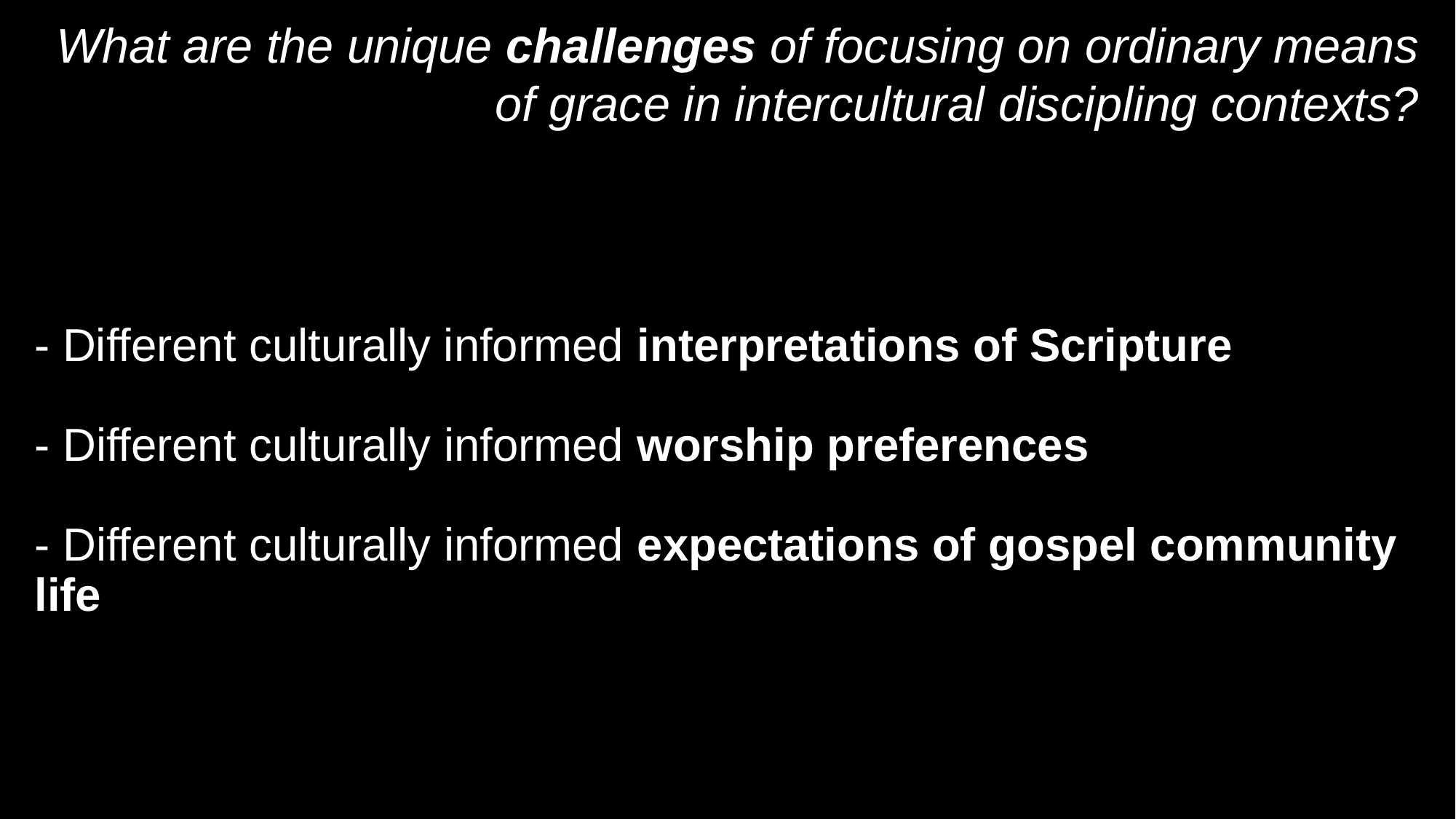

What are the unique challenges of focusing on ordinary means of grace in intercultural discipling contexts?
# - Different culturally informed interpretations of Scripture - Different culturally informed worship preferences - Different culturally informed expectations of gospel community life